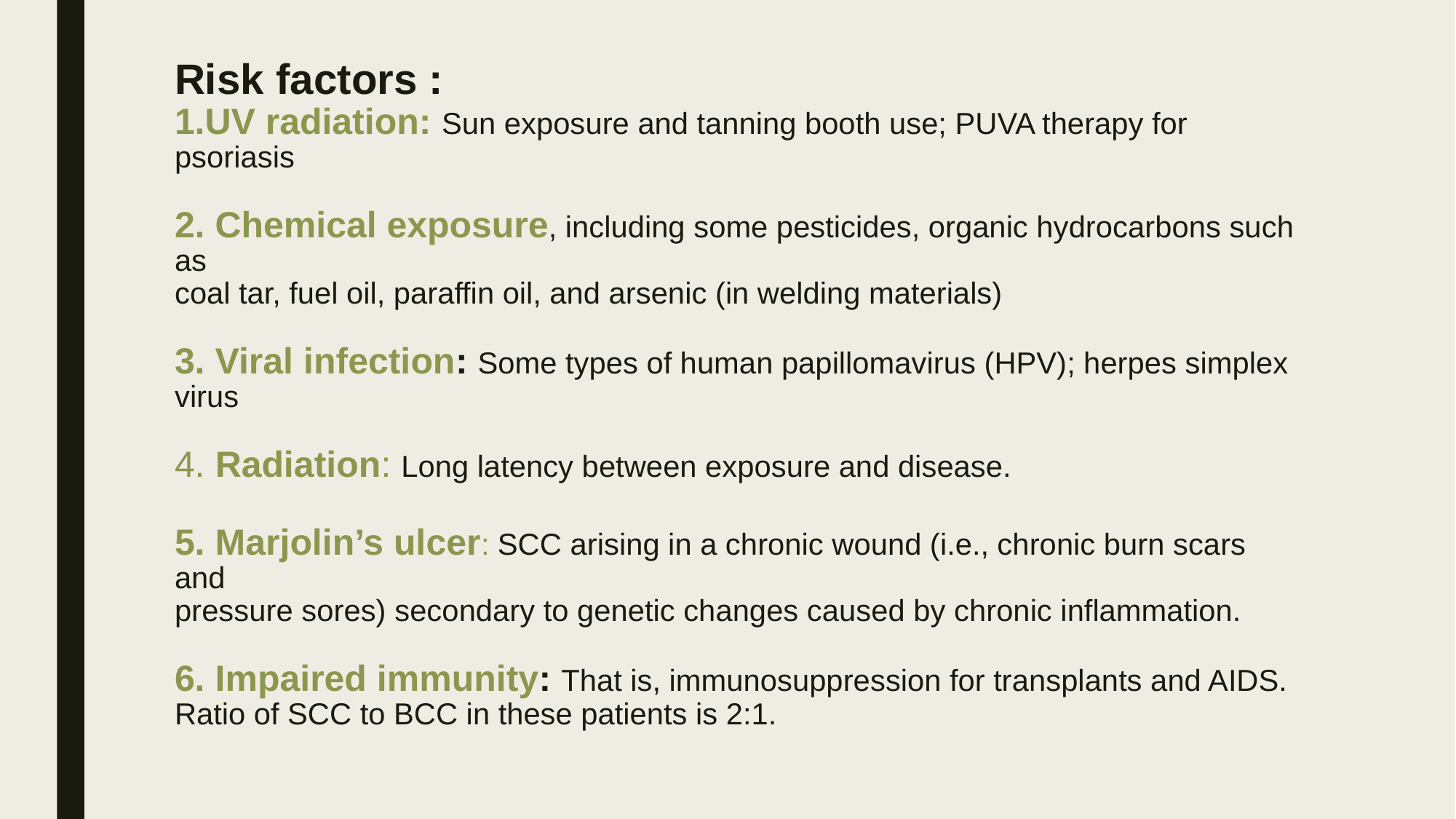

# Risk factors : 1.UV radiation: Sun exposure and tanning booth use; PUVA therapy for psoriasis 2. Chemical exposure, including some pesticides, organic hydrocarbons such as coal tar, fuel oil, paraffin oil, and arsenic (in welding materials) 3. Viral infection: Some types of human papillomavirus (HPV); herpes simplex virus 4. Radiation: Long latency between exposure and disease. 5. Marjolin’s ulcer: SCC arising in a chronic wound (i.e., chronic burn scars and pressure sores) secondary to genetic changes caused by chronic inflammation. 6. Impaired immunity: That is, immunosuppression for transplants and AIDS. Ratio of SCC to BCC in these patients is 2:1.